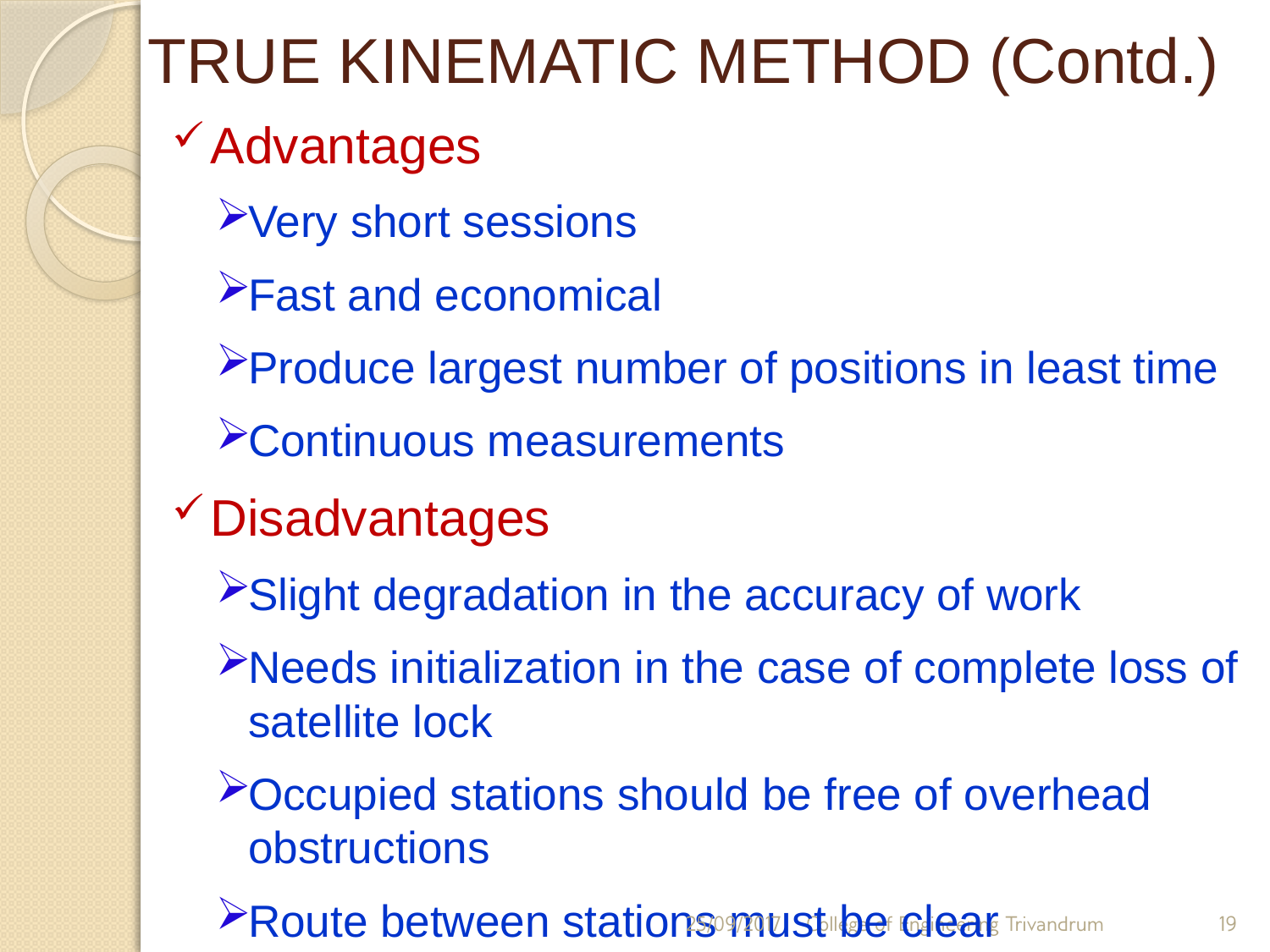

# TRUE KINEMATIC METHOD (Contd.)
Advantages
Very short sessions
Fast and economical
Produce largest number of positions in least time
Continuous measurements
Disadvantages
Slight degradation in the accuracy of work
Needs initialization in the case of complete loss of satellite lock
Occupied stations should be free of overhead obstructions
Route between stations must be clear

25/09/2017
College of Engineering Trivandrum
19